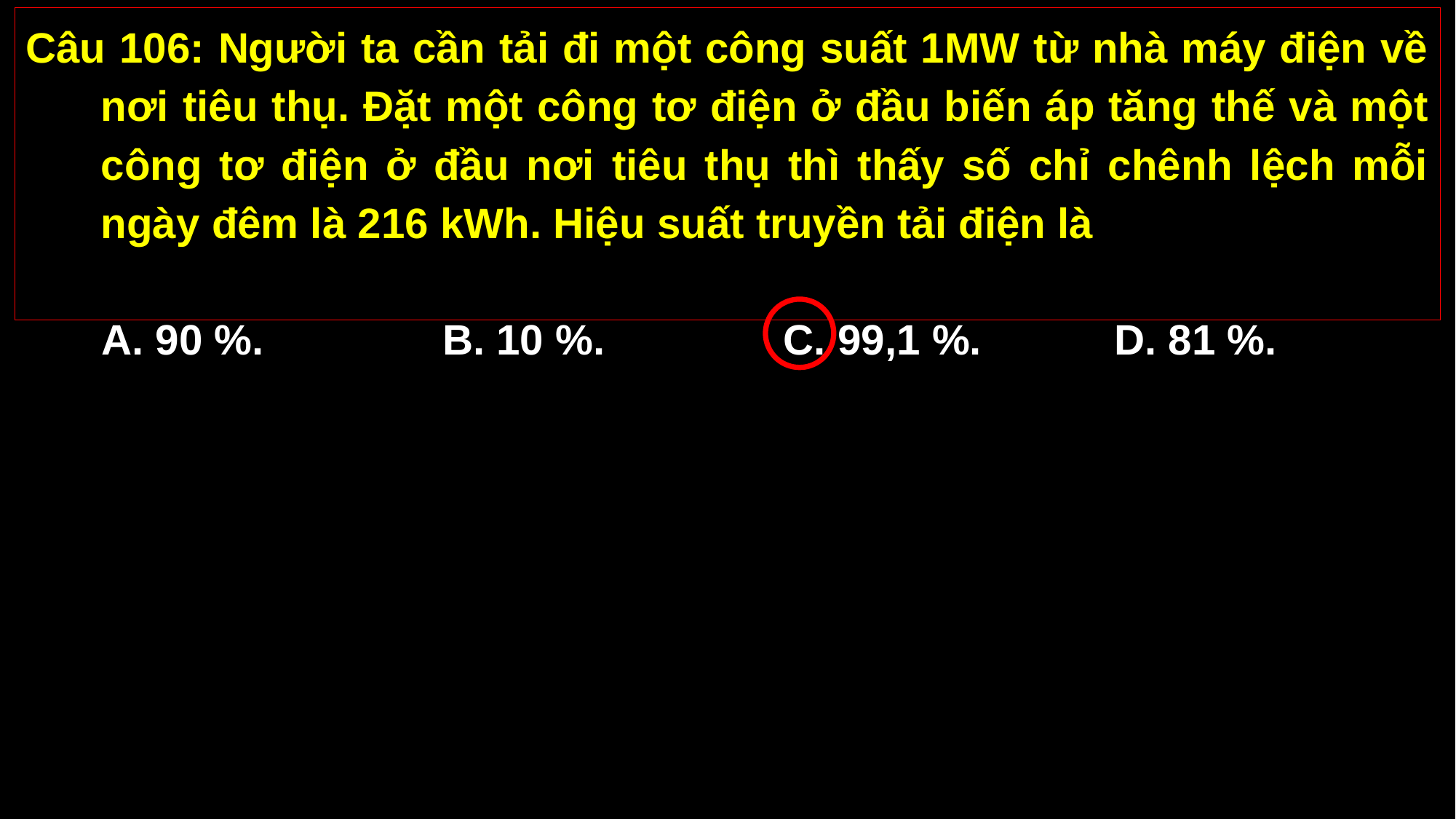

Câu 106: Người ta cần tải đi một công suất 1MW từ nhà máy điện về nơi tiêu thụ. Đặt một công tơ điện ở đầu biến áp tăng thế và một công tơ điện ở đầu nơi tiêu thụ thì thấy số chỉ chênh lệch mỗi ngày đêm là 216 kWh. Hiệu suất truyền tải điện là

A. 90 %.
B. 10 %.
C. 99,1 %.
D. 81 %.